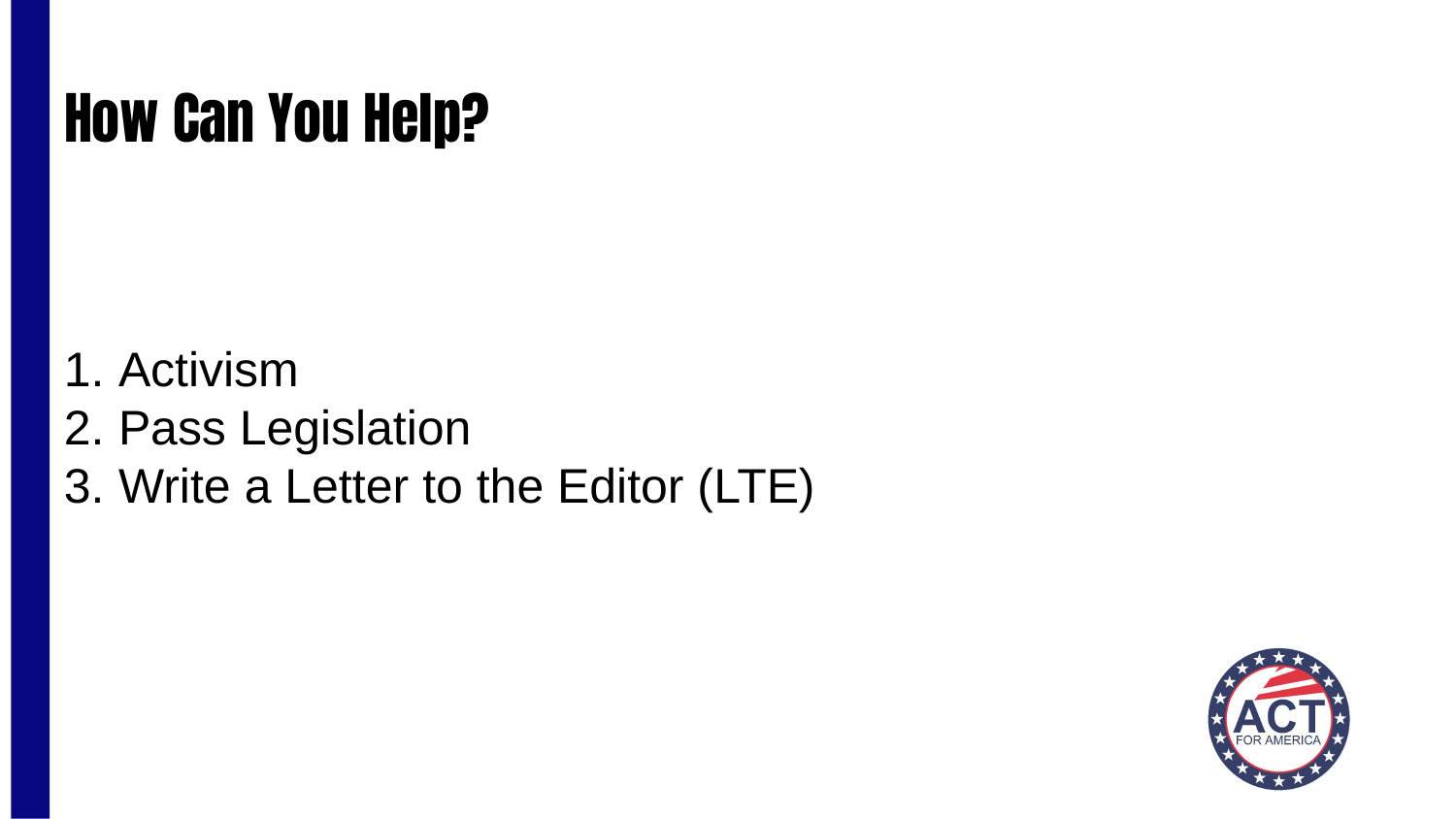

# How Can You Help?

Activism
Pass Legislation
Write a Letter to the Editor (LTE)